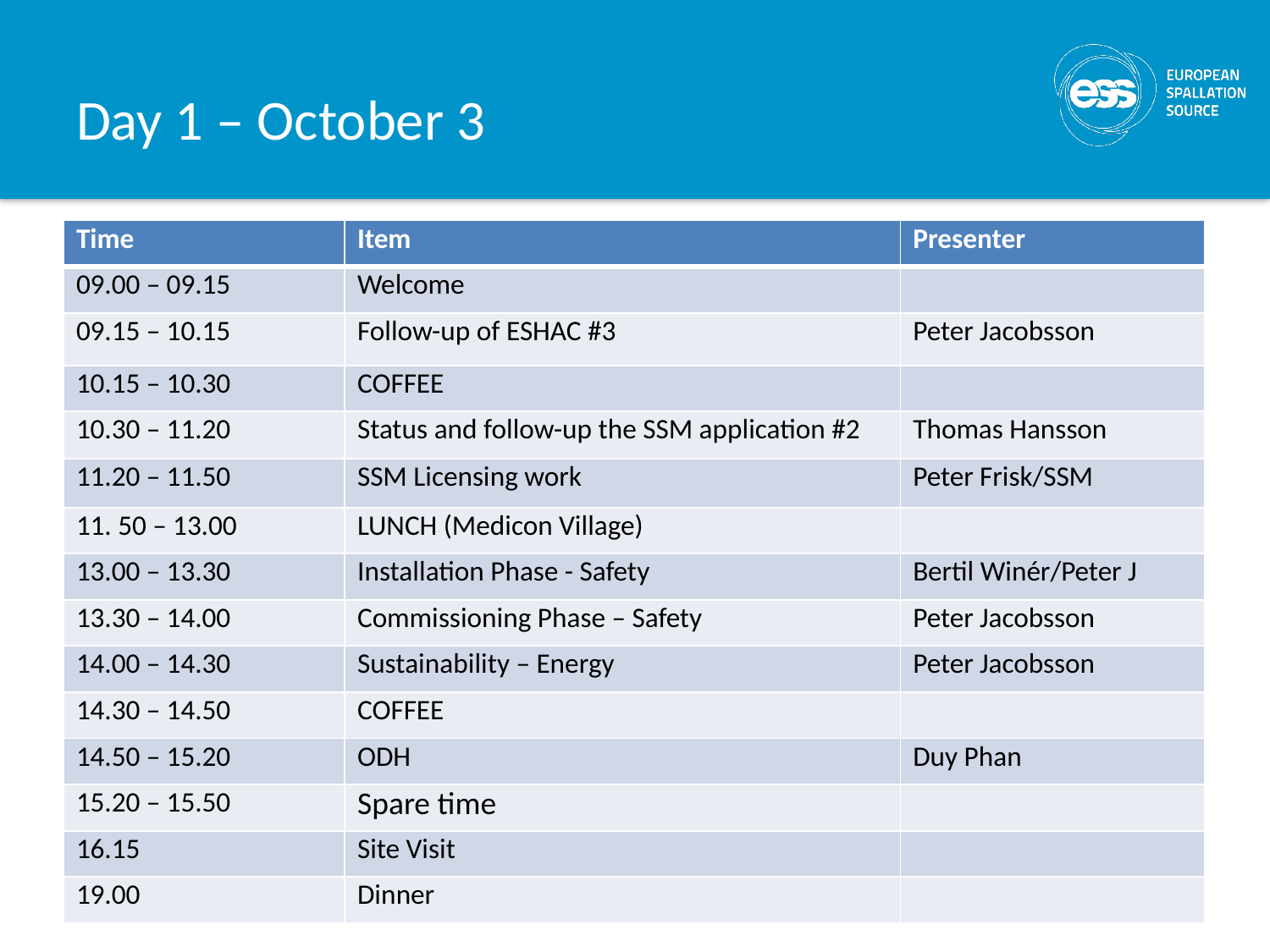

# Day 1 – October 3
| Time | Item | Presenter |
| --- | --- | --- |
| 09.00 – 09.15 | Welcome |  |
| 09.15 – 10.15 | Follow-up of ESHAC #3 | Peter Jacobsson |
| 10.15 – 10.30 | COFFEE |  |
| 10.30 – 11.20 | Status and follow-up the SSM application #2 | Thomas Hansson |
| 11.20 – 11.50 | SSM Licensing work | Peter Frisk/SSM |
| 11. 50 – 13.00 | LUNCH (Medicon Village) |  |
| 13.00 – 13.30 | Installation Phase - Safety | Bertil Winér/Peter J |
| 13.30 – 14.00 | Commissioning Phase – Safety | Peter Jacobsson |
| 14.00 – 14.30 | Sustainability – Energy | Peter Jacobsson |
| 14.30 – 14.50 | COFFEE |  |
| 14.50 – 15.20 | ODH | Duy Phan |
| 15.20 – 15.50 | Spare time |  |
| 16.15 | Site Visit |  |
| 19.00 | Dinner |  |
7